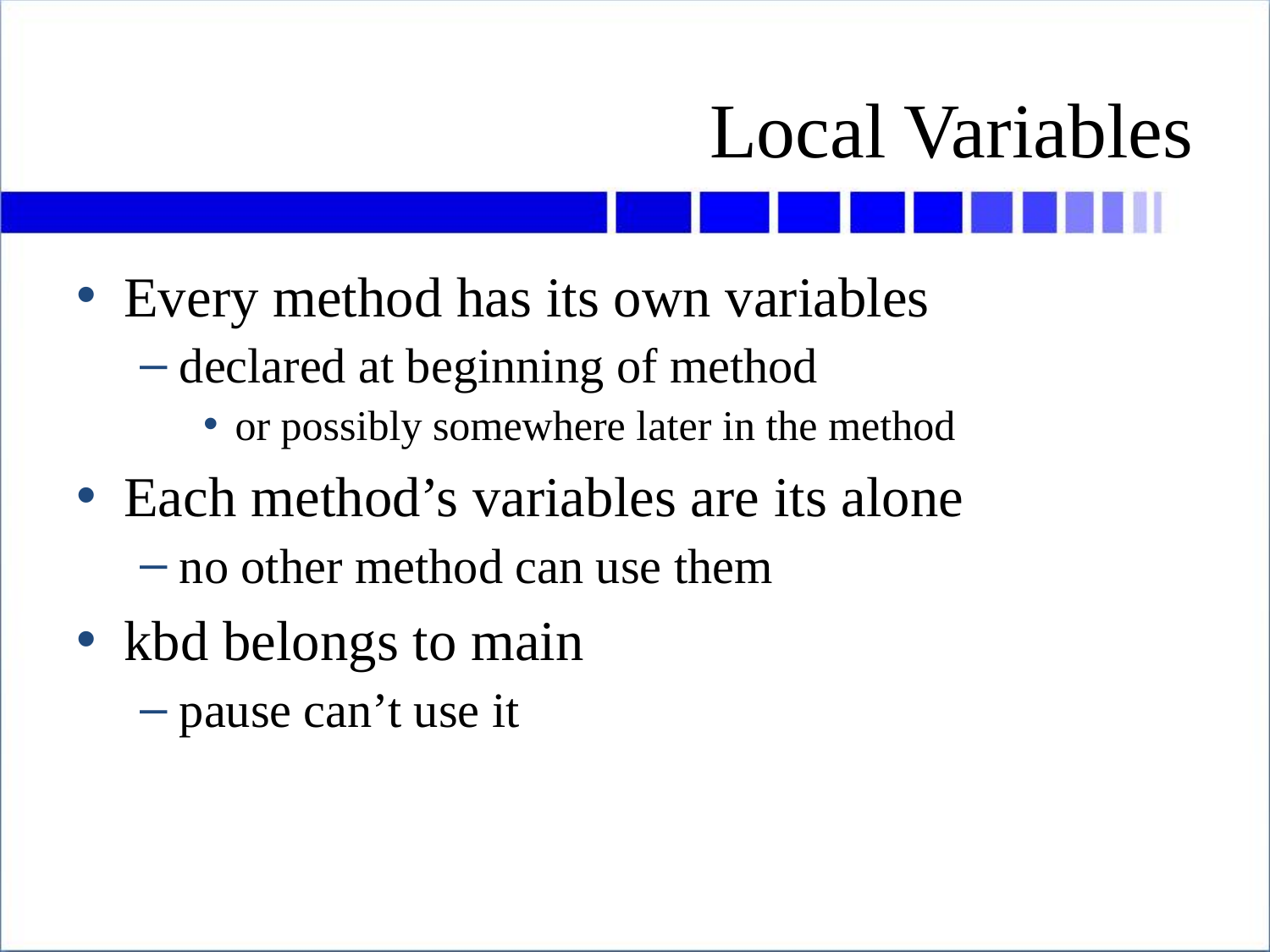

# Local Variables
Every method has its own variables
declared at beginning of method
or possibly somewhere later in the method
Each method’s variables are its alone
no other method can use them
kbd belongs to main
pause can’t use it